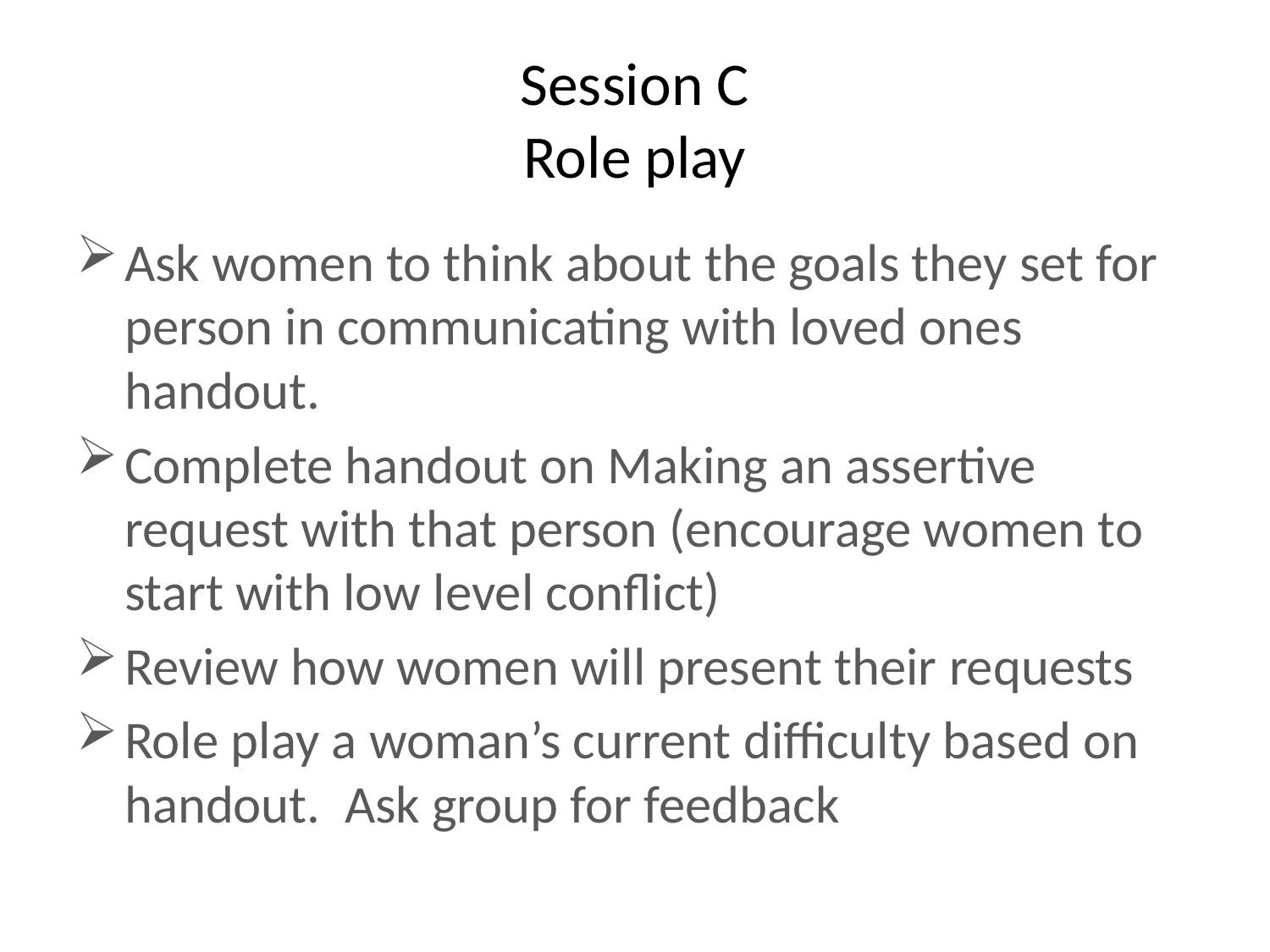

# Session C Role play
Ask women to think about the goals they set for person in communicating with loved ones handout.
Complete handout on Making an assertive request with that person (encourage women to start with low level conflict)
Review how women will present their requests
Role play a woman’s current difficulty based on handout.  Ask group for feedback